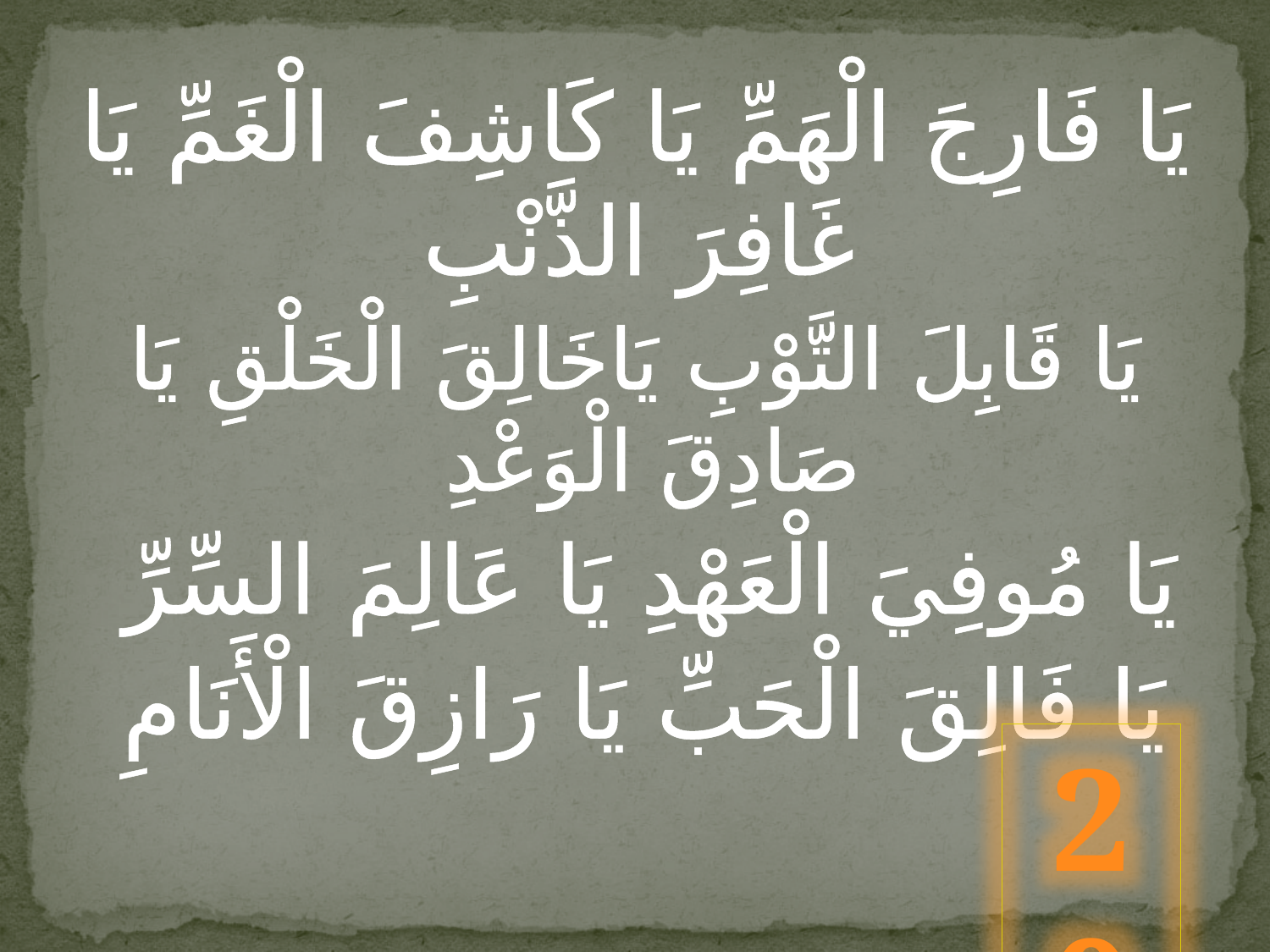

يَا فَارِجَ الْهَمِّ يَا كَاشِفَ الْغَمِّ يَا غَافِرَ الذَّنْبِ
يَا قَابِلَ التَّوْبِ يَاخَالِقَ الْخَلْقِ يَا صَادِقَ الْوَعْدِ
 يَا مُوفِيَ الْعَهْدِ يَا عَالِمَ السِّرِّ
 يَا فَالِقَ الْحَبِّ يَا رَازِقَ الْأَنَامِ
20